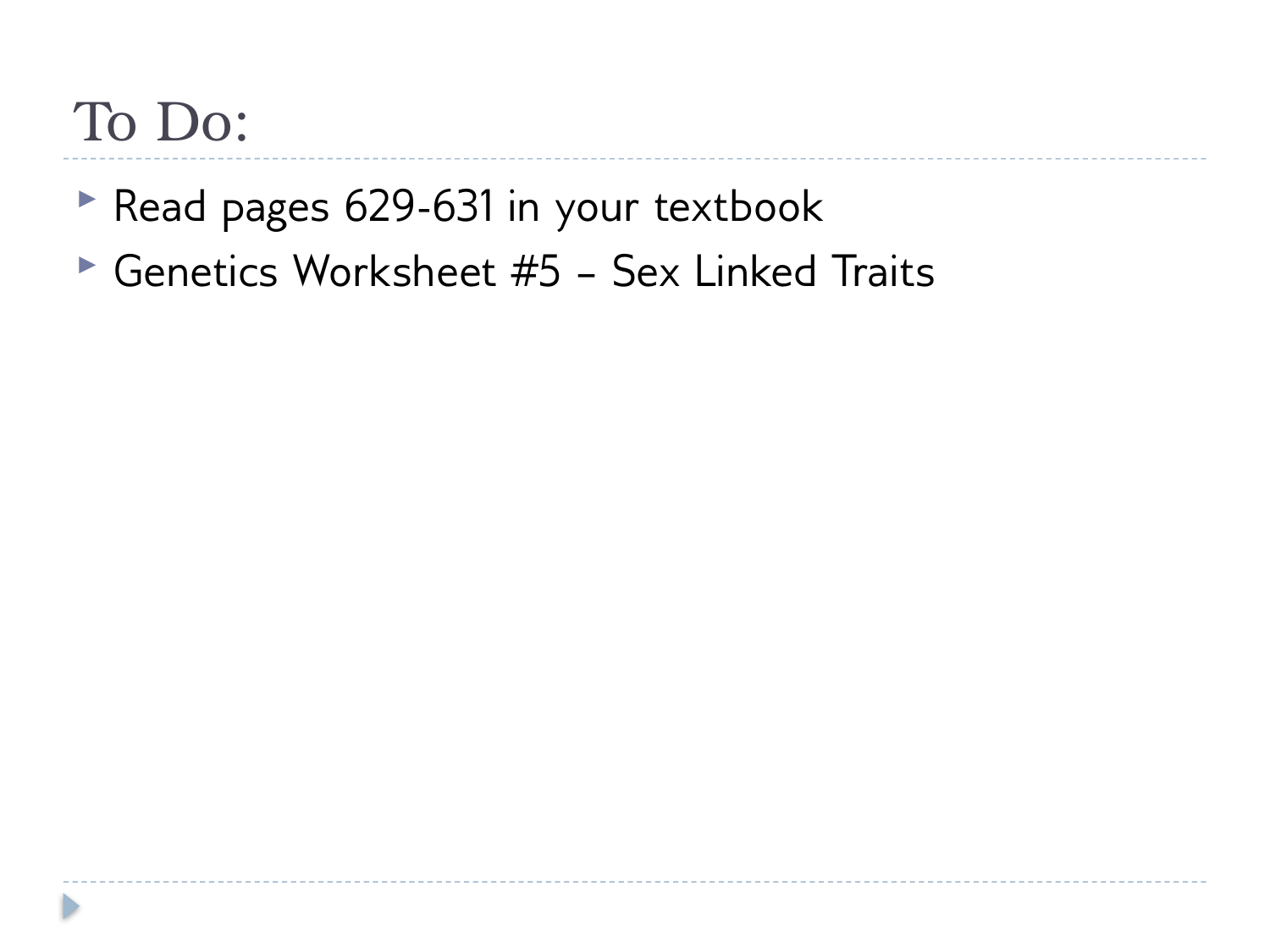

# To Do:
Read pages 629-631 in your textbook
Genetics Worksheet #5 – Sex Linked Traits